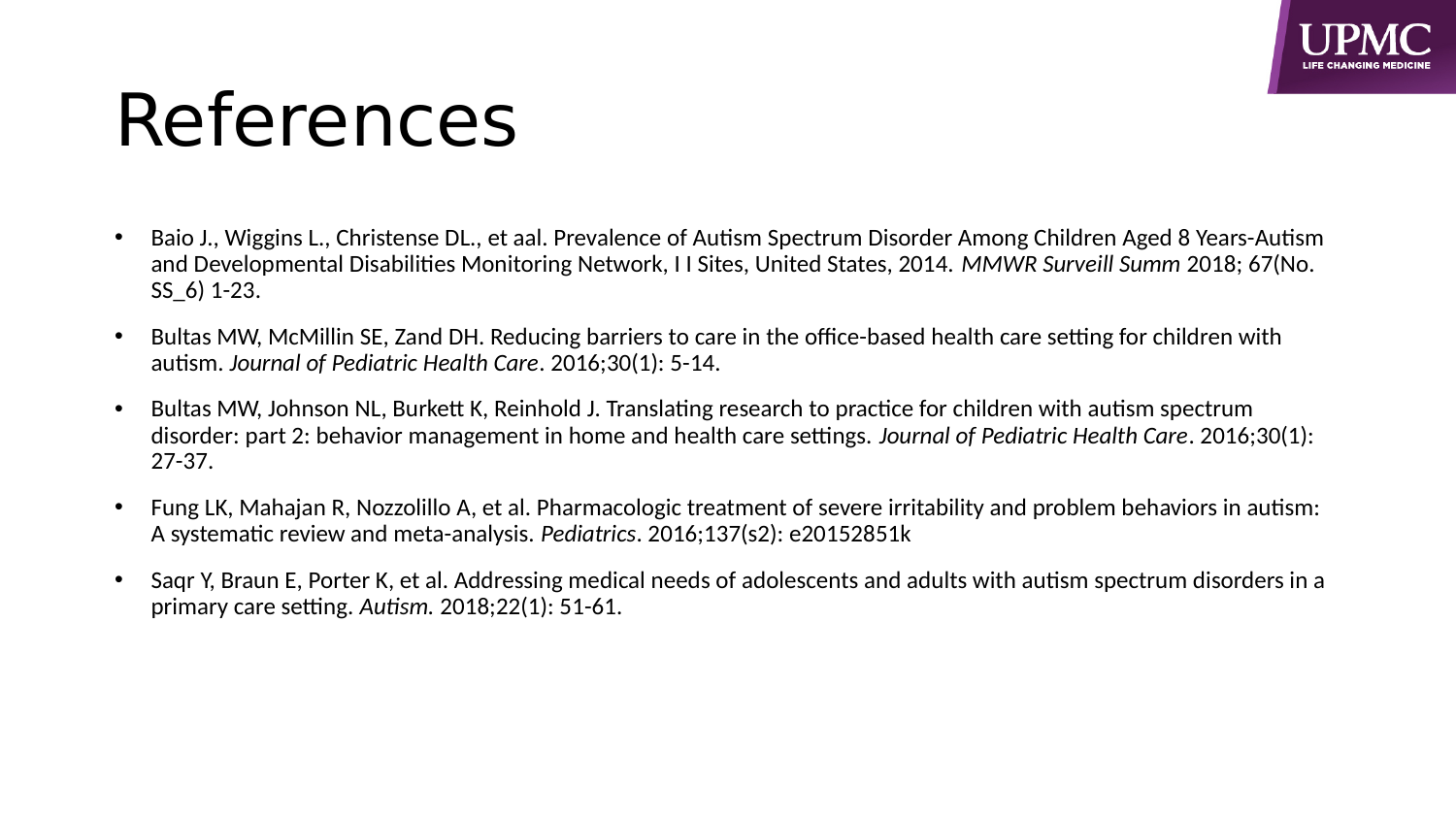

# References
Baio J., Wiggins L., Christense DL., et aal. Prevalence of Autism Spectrum Disorder Among Children Aged 8 Years-Autism and Developmental Disabilities Monitoring Network, I I Sites, United States, 2014. MMWR Surveill Summ 2018; 67(No. SS_6) 1-23.
Bultas MW, McMillin SE, Zand DH. Reducing barriers to care in the office-based health care setting for children with autism. Journal of Pediatric Health Care. 2016;30(1): 5-14.
Bultas MW, Johnson NL, Burkett K, Reinhold J. Translating research to practice for children with autism spectrum disorder: part 2: behavior management in home and health care settings. Journal of Pediatric Health Care. 2016;30(1): 27-37.
Fung LK, Mahajan R, Nozzolillo A, et al. Pharmacologic treatment of severe irritability and problem behaviors in autism: A systematic review and meta-analysis. Pediatrics. 2016;137(s2): e20152851k
Saqr Y, Braun E, Porter K, et al. Addressing medical needs of adolescents and adults with autism spectrum disorders in a primary care setting. Autism. 2018;22(1): 51-61.